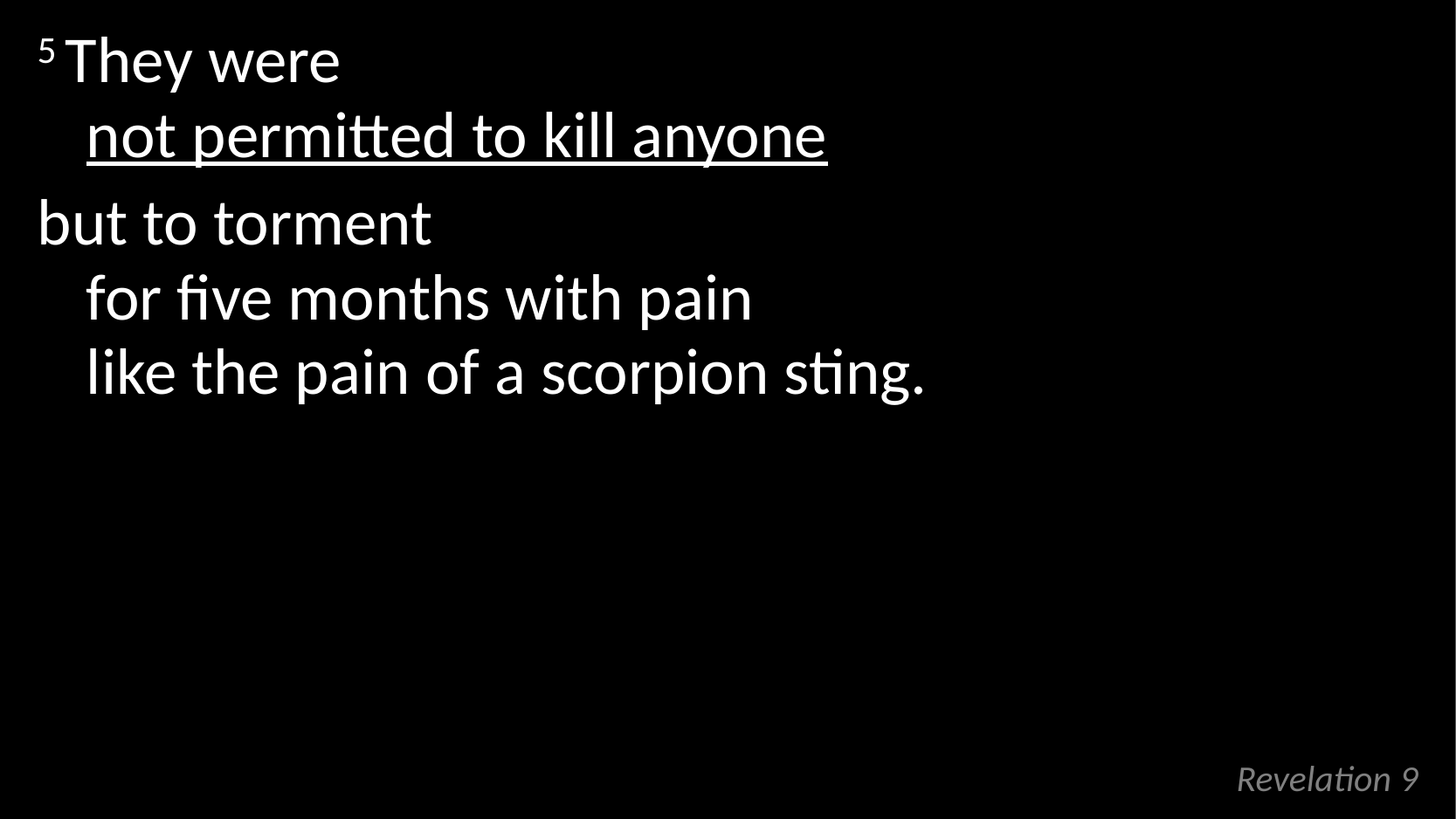

5 They were
not permitted to kill anyone
but to torment
for five months with pain
like the pain of a scorpion sting.
# Revelation 9